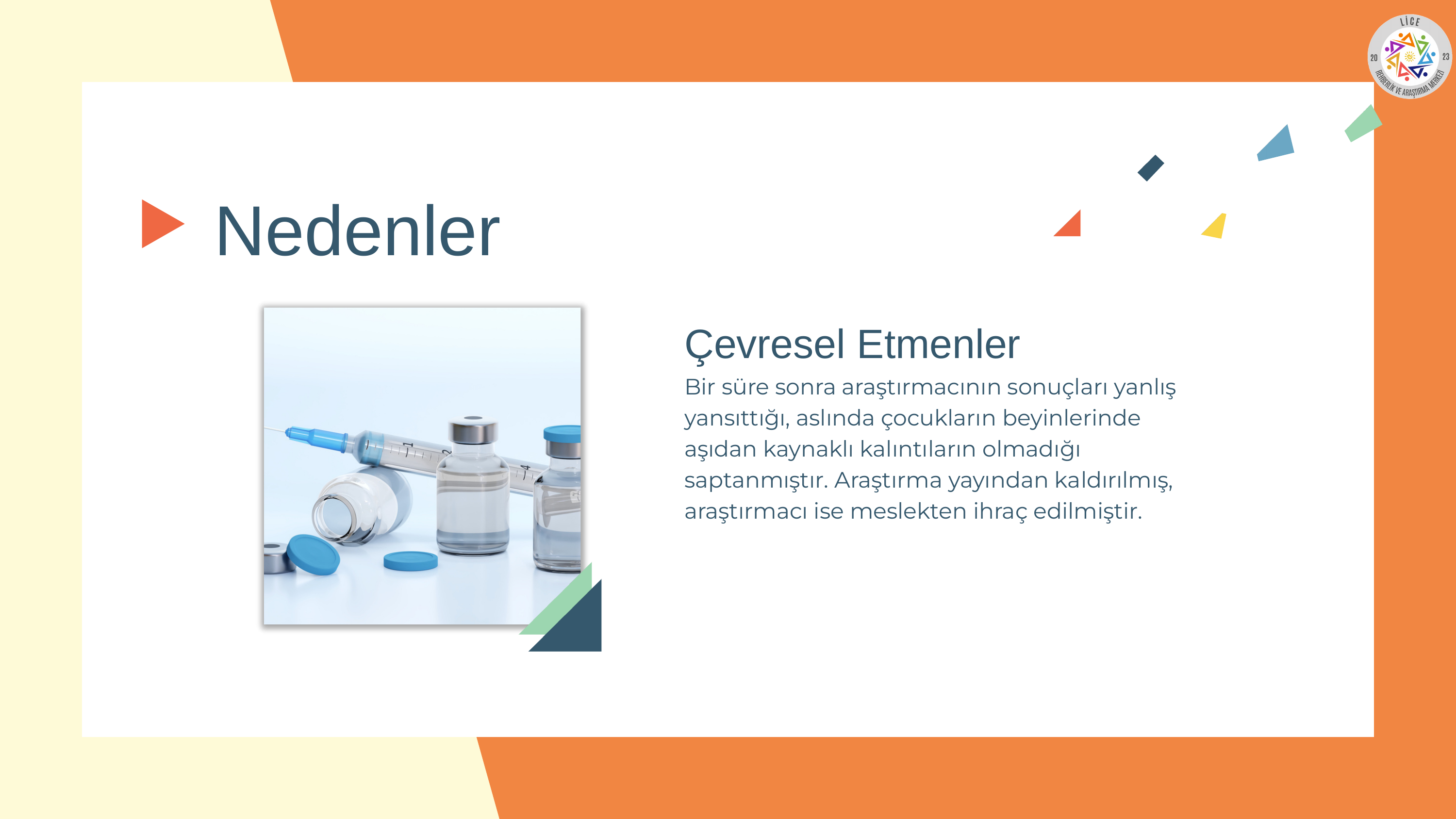

Nedenler

Çevresel Etmenler
Bir süre sonra araştırmacının sonuçları yanlış yansıttığı, aslında çocukların beyinlerinde aşıdan kaynaklı kalıntıların olmadığı saptanmıştır. Araştırma yayından kaldırılmış, araştırmacı ise meslekten ihraç edilmiştir.